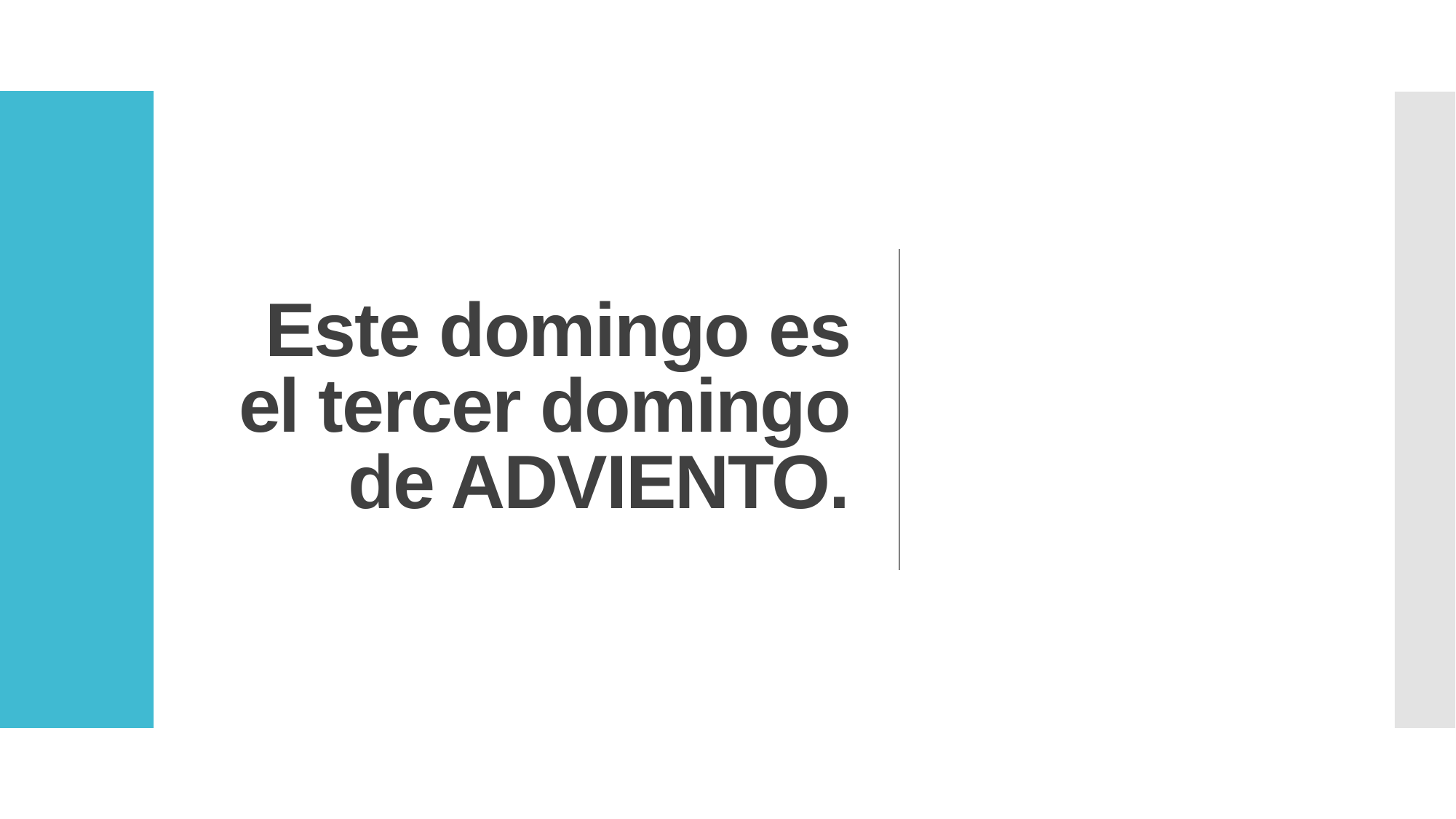

Este domingo es el tercer domingo de ADVIENTO.